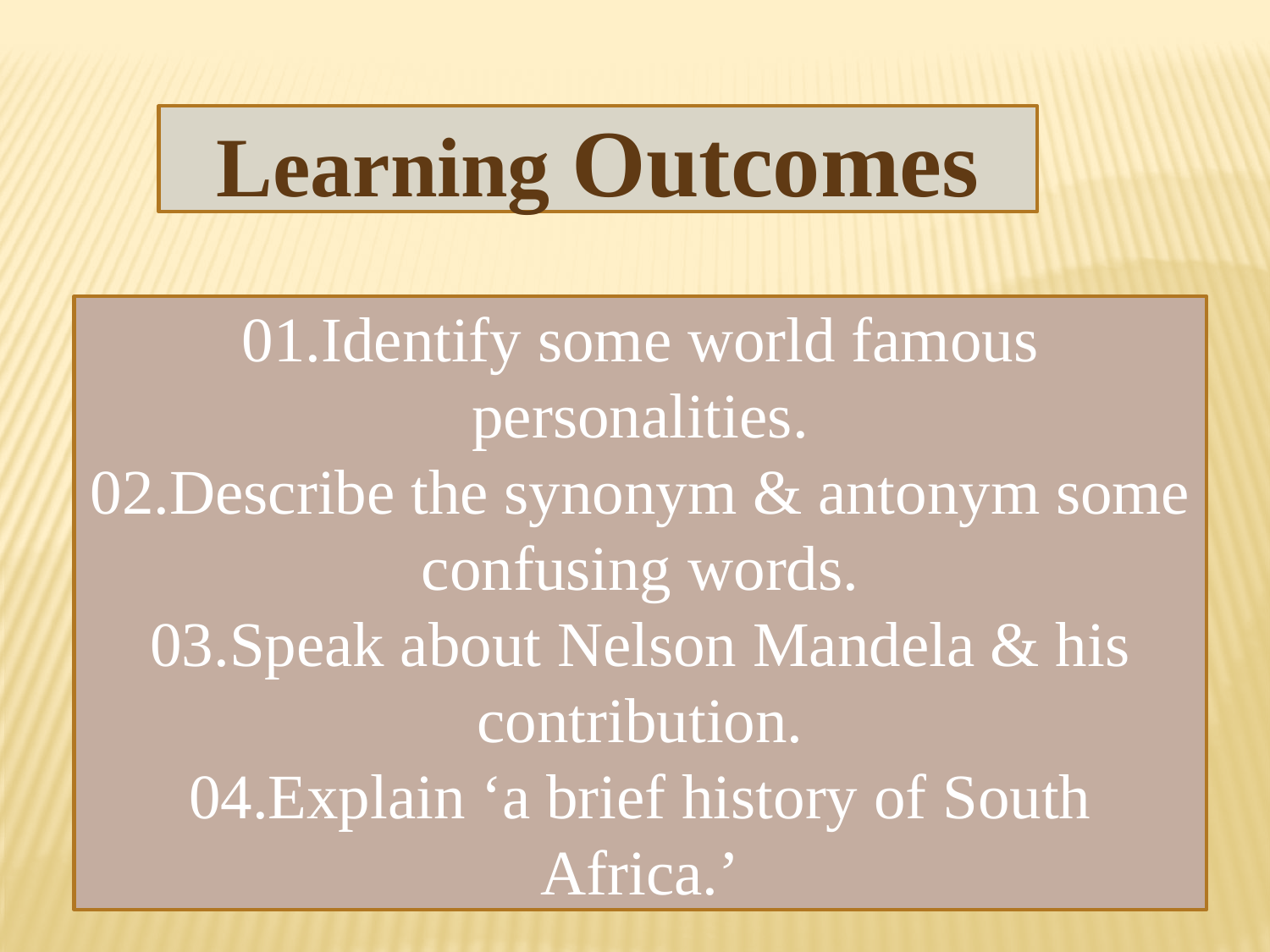

Learning Outcomes
01.Identify some world famous personalities.
02.Describe the synonym & antonym some confusing words.
03.Speak about Nelson Mandela & his contribution.
04.Explain ‘a brief history of South Africa.’